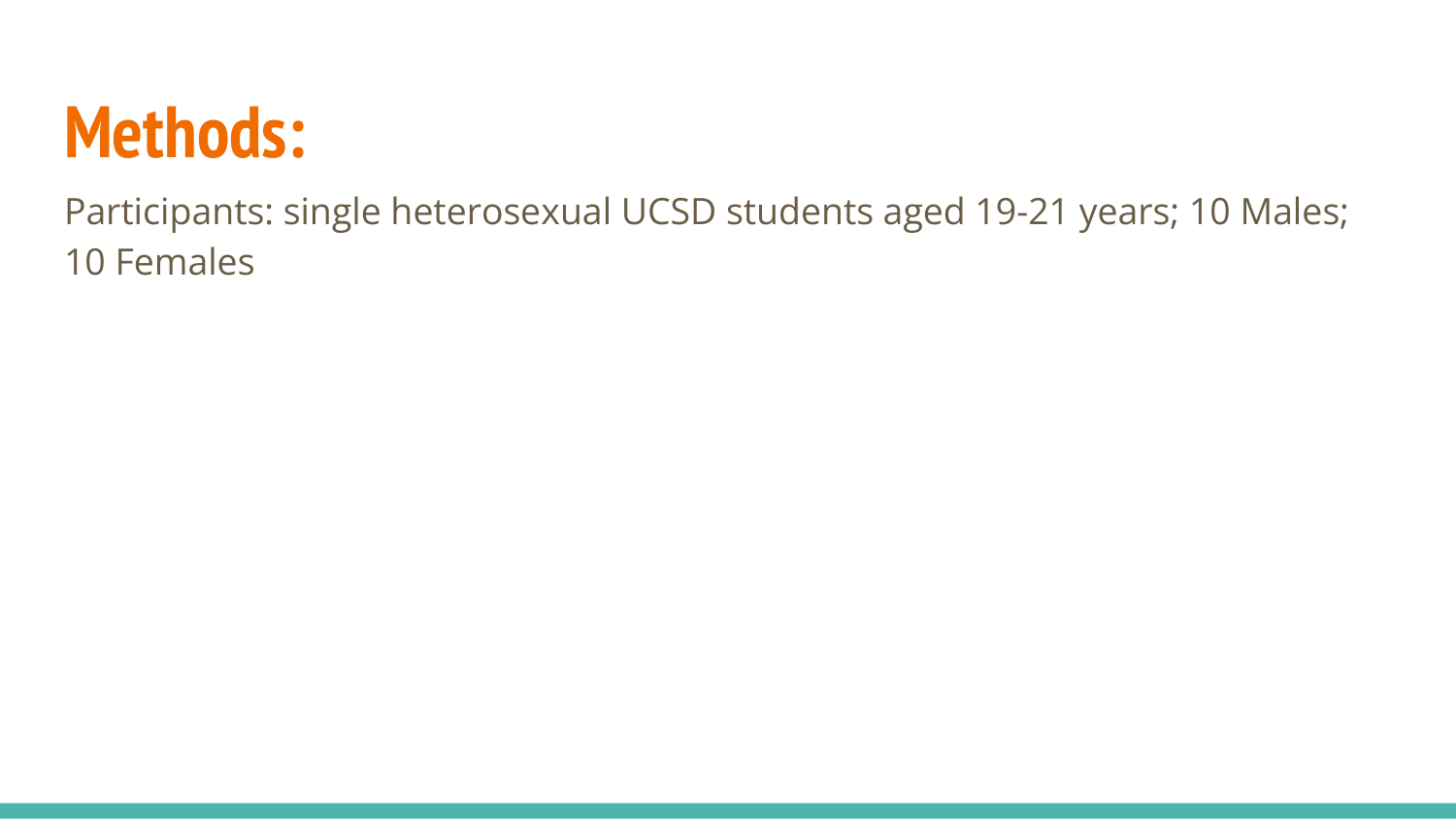

# Methods:
Participants: single heterosexual UCSD students aged 19-21 years; 10 Males; 10 Females